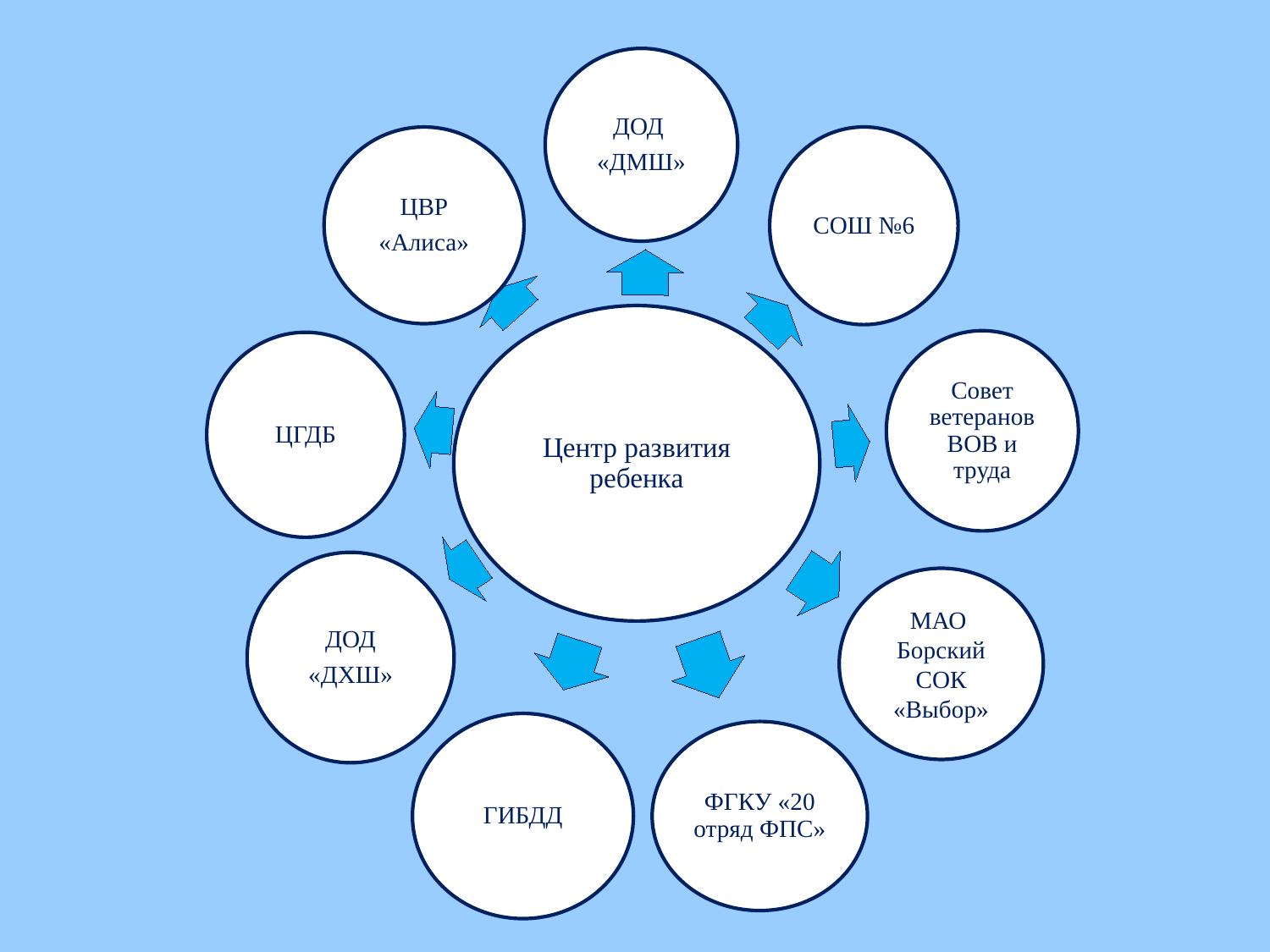

Центр развития ребенка

ДОД
«ДМШ»

СОШ №6

Совет ветеранов ВОВ и труда

МАО
Борский СОК
«Выбор»

ФГКУ «20 отряд ФПС»

ГИБДД

ДОД
«ДХШ»

ЦГДБ

ЦВР
«Алиса»